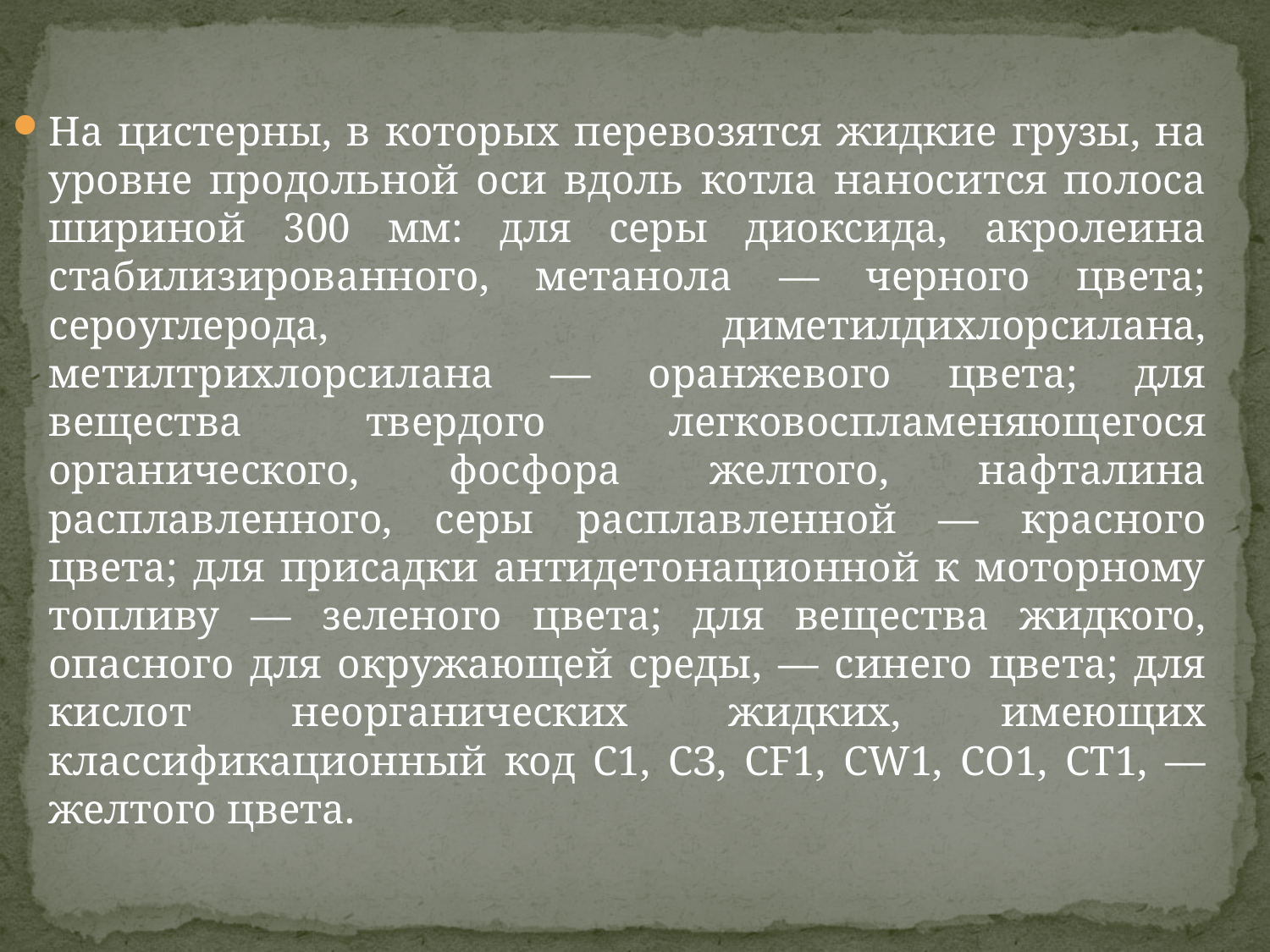

На цистерны, в которых перевозятся жидкие грузы, на уровне продольной оси вдоль котла наносится полоса шириной 300 мм: для серы диоксида, акролеина стабилизированного, метанола — черного цвета; сероуглерода, диметилдихлорсилана, метилтрихлорсилана — оранжевого цвета; для вещества твердого легковоспламеняющегося органического, фосфора желтого, нафталина расплавленного, серы расплавленной — красного цвета; для присадки антидетонационной к моторному топливу — зеленого цвета; для вещества жидкого, опасного для окружающей среды, — синего цвета; для кислот неорганических жидких, имеющих классификационный код С1, СЗ, CF1, CW1, СО1, СТ1, — желтого цвета.